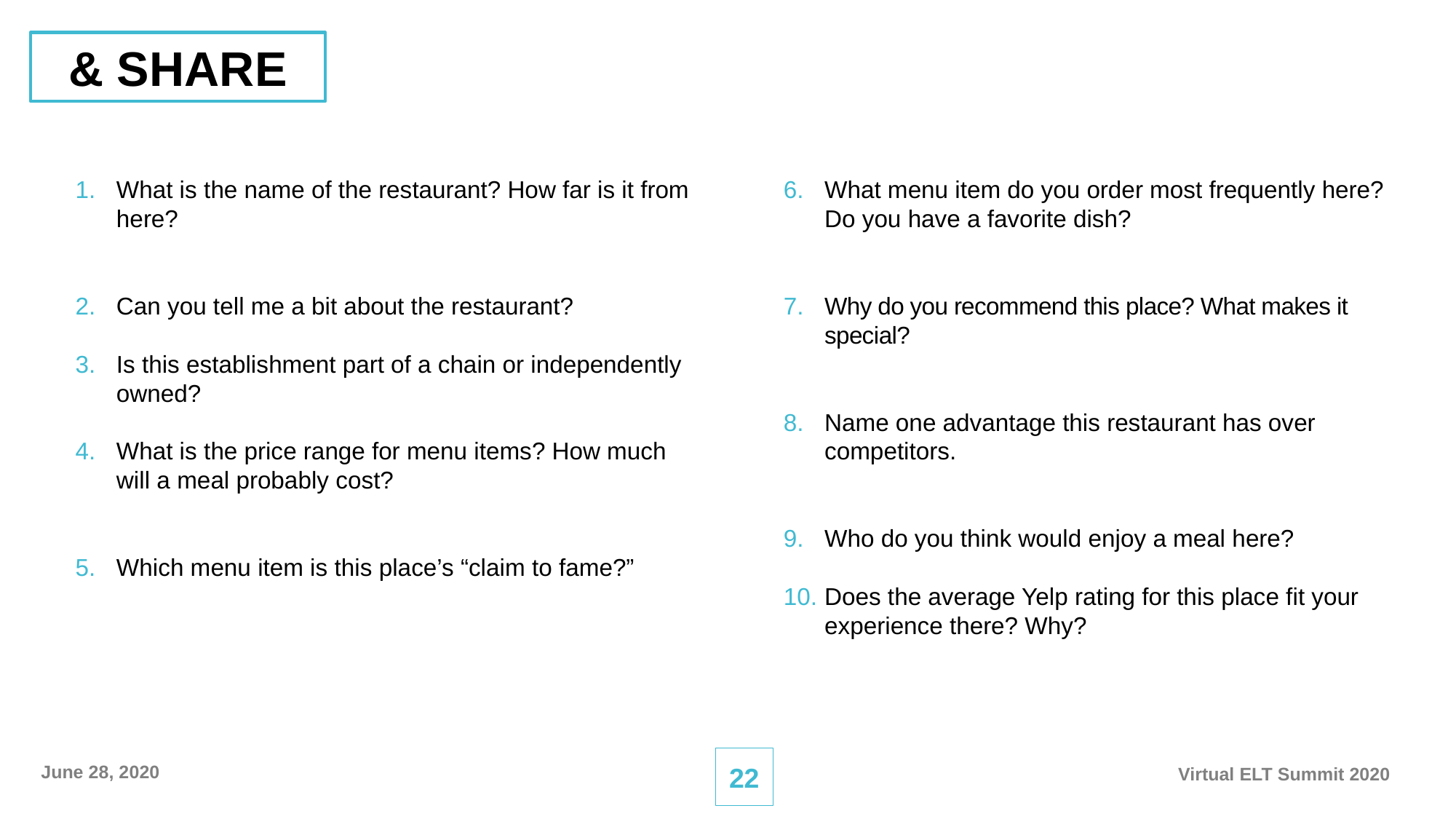

& SHARE
What menu item do you order most frequently here? Do you have a favorite dish?

Why do you recommend this place? What makes it special?

Name one advantage this restaurant has over competitors.

Who do you think would enjoy a meal here?

Does the average Yelp rating for this place fit your experience there? Why?

What is the name of the restaurant? How far is it from here?

Can you tell me a bit about the restaurant?

Is this establishment part of a chain or independently owned?

What is the price range for menu items? How much will a meal probably cost?

Which menu item is this place’s “claim to fame?”

22
June 28, 2020
Virtual ELT Summit 2020